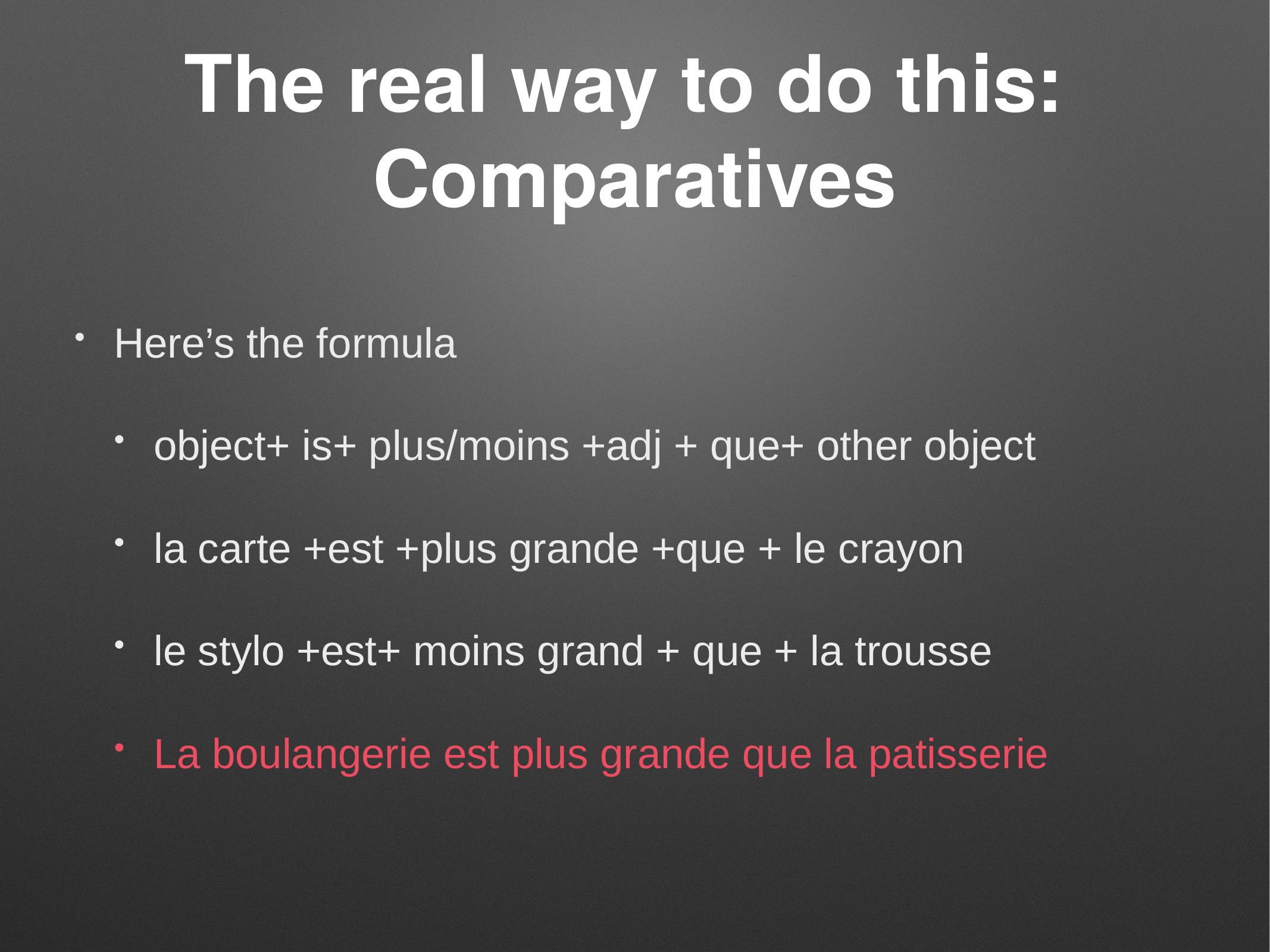

# The real way to do this:  Comparatives
Here’s the formula
object+ is+ plus/moins +adj + que+ other object
la carte +est +plus grande +que + le crayon
le stylo +est+ moins grand + que + la trousse
La boulangerie est plus grande que la patisserie